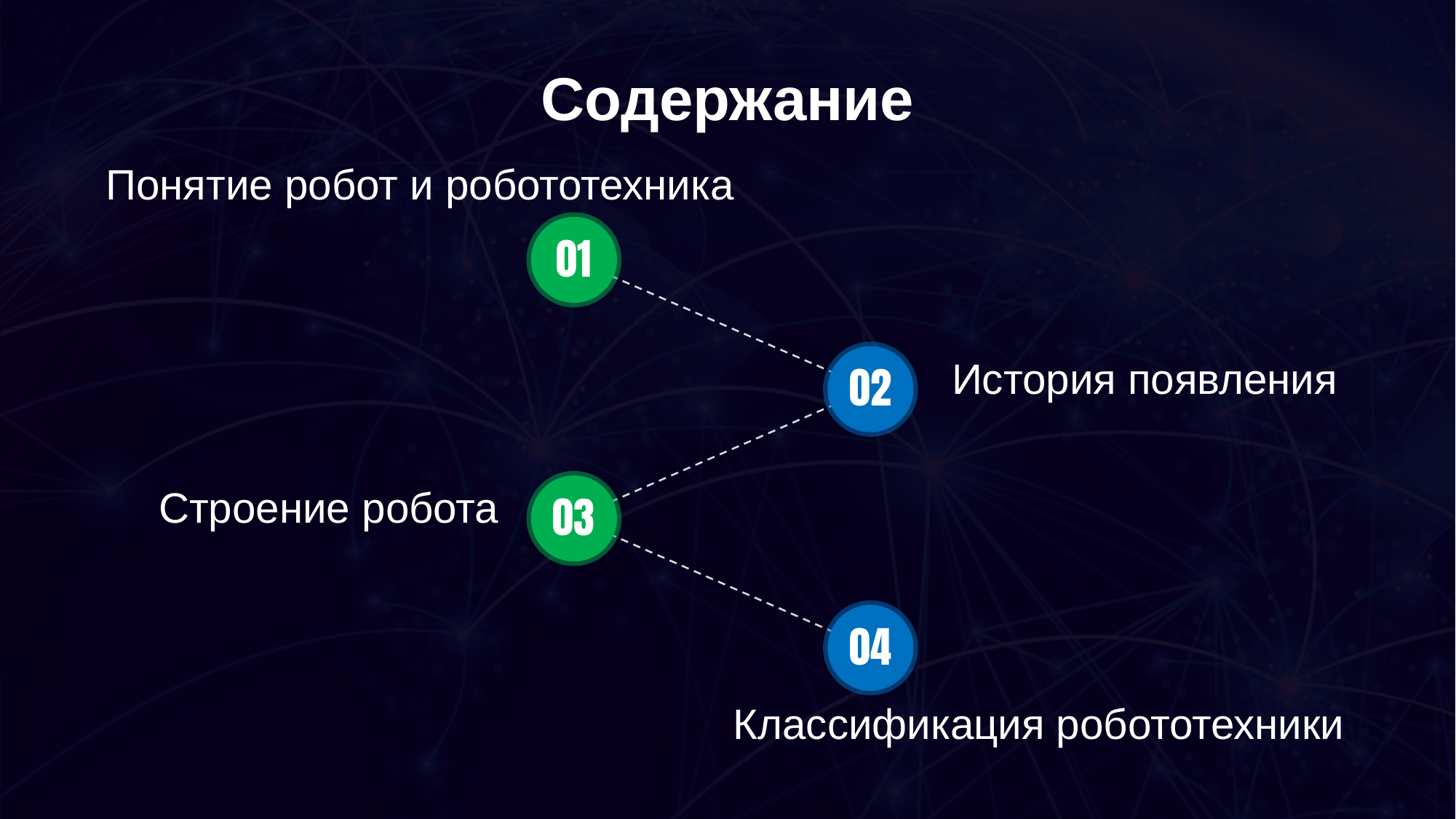

Содержание
Понятие робот и робототехника
01
02
История появления
Строение робота
03
04
Классификация робототехники